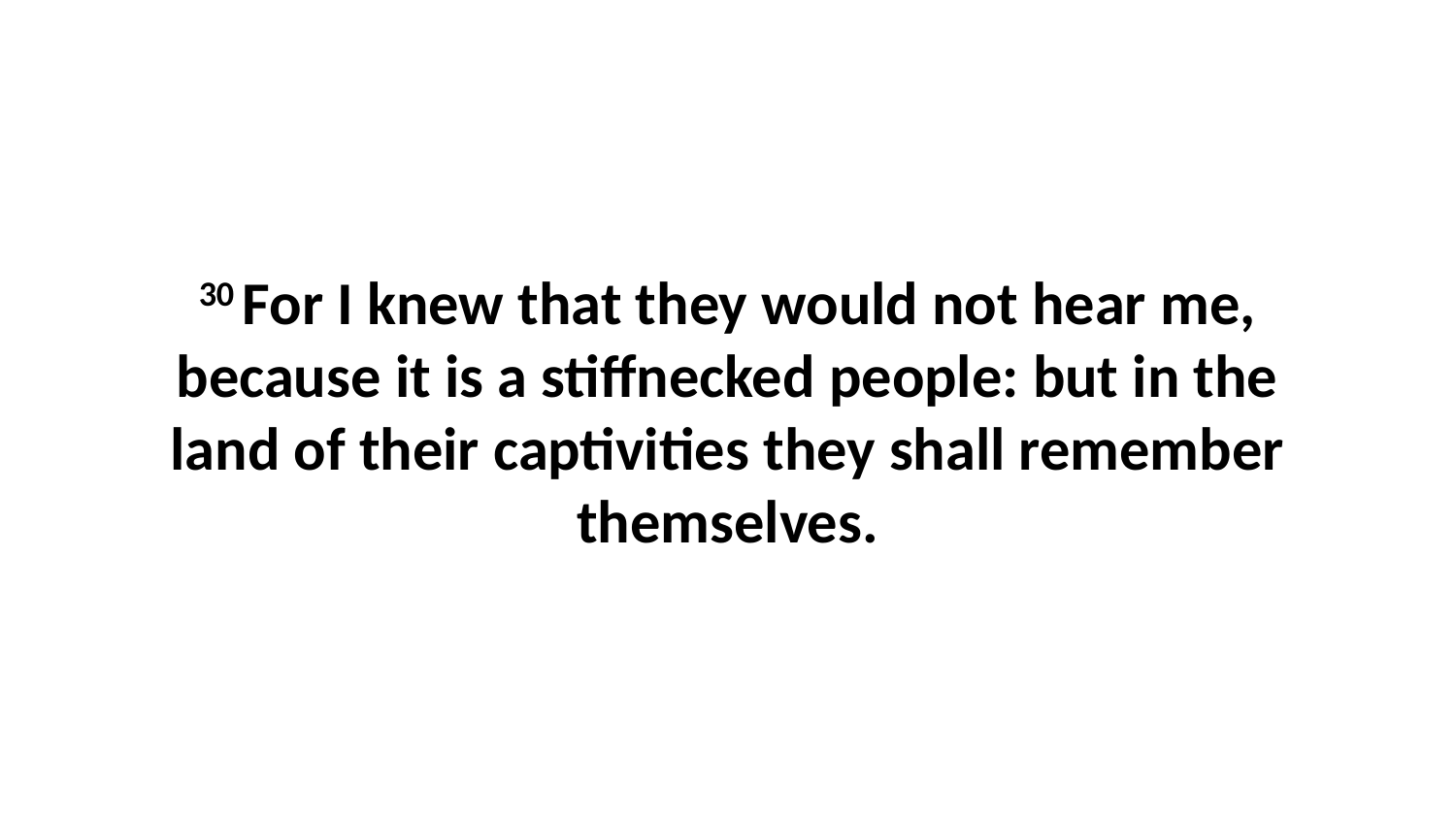

30 For I knew that they would not hear me, because it is a stiffnecked people: but in the land of their captivities they shall remember themselves.